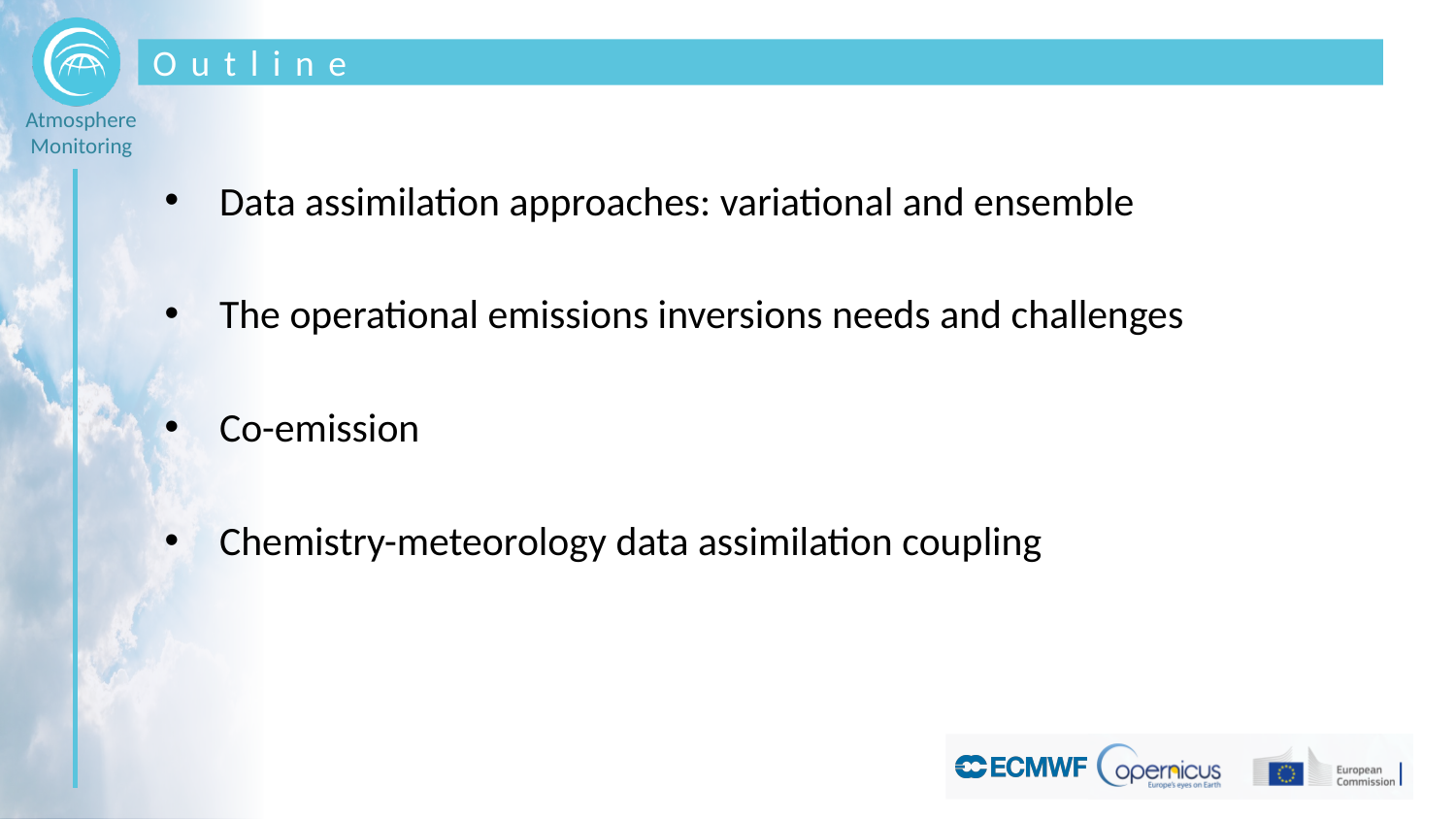

# Outline

Data assimilation approaches: variational and ensemble

The operational emissions inversions needs and challenges

Co-emission

Chemistry-meteorology data assimilation coupling